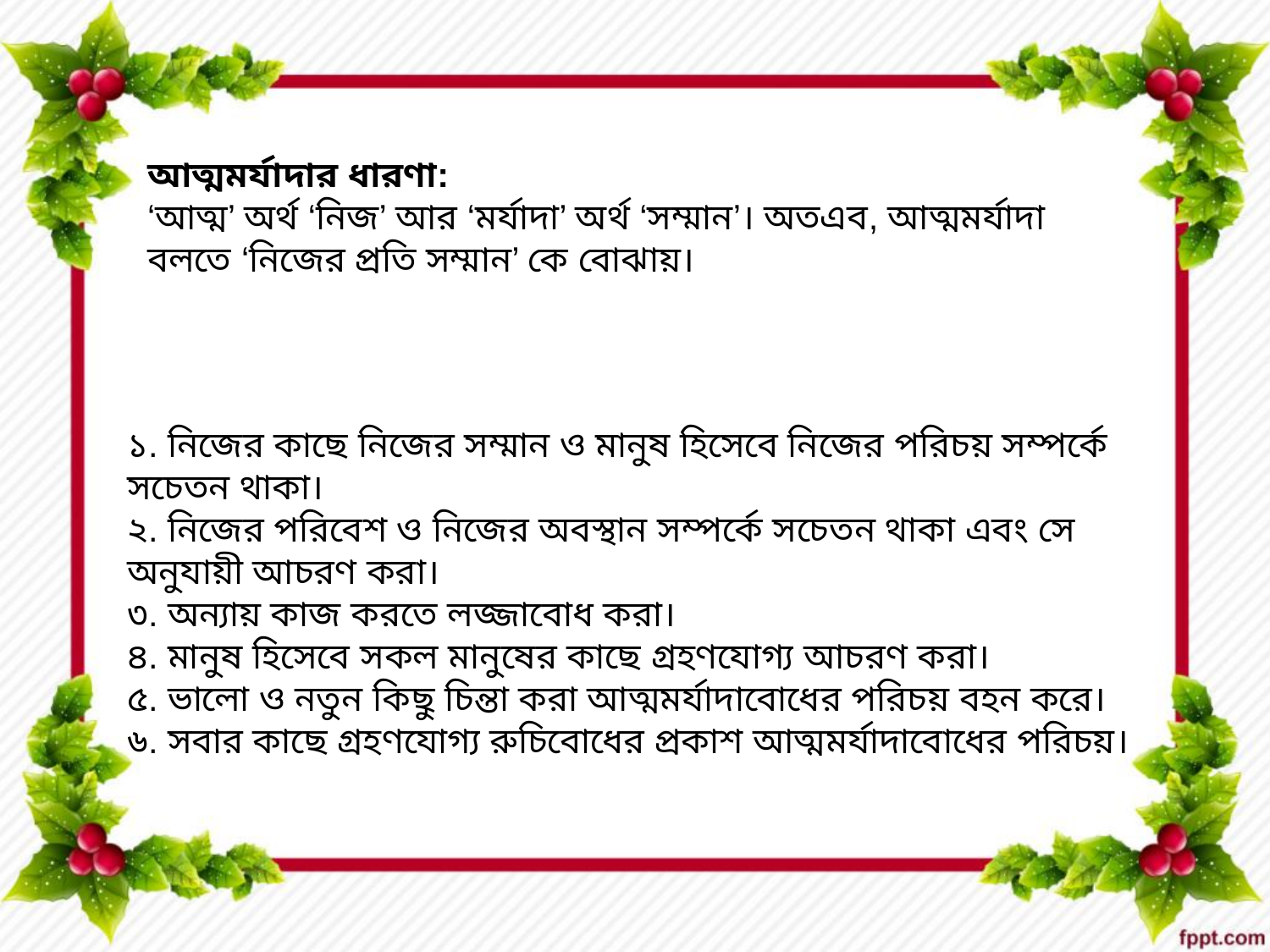

আত্মমর্যাদার ধারণা:
‘আত্ম’ অর্থ ‘নিজ’ আর ‘মর্যাদা’ অর্থ ‘সম্মান’। অতএব, আত্মমর্যাদা বলতে ‘নিজের প্রতি সম্মান’ কে বোঝায়।
১. নিজের কাছে নিজের সম্মান ও মানুষ হিসেবে নিজের পরিচয় সম্পর্কে সচেতন থাকা।
২. নিজের পরিবেশ ও নিজের অবস্থান সম্পর্কে সচেতন থাকা এবং সে অনুযায়ী আচরণ করা।
৩. অন্যায় কাজ করতে লজ্জাবোধ করা।
৪. মানুষ হিসেবে সকল মানুষের কাছে গ্রহণযোগ্য আচরণ করা।
৫. ভালো ও নতুন কিছু চিন্তা করা আত্মমর্যাদাবোধের পরিচয় বহন করে।
৬. সবার কাছে গ্রহণযোগ্য রুচিবোধের প্রকাশ আত্মমর্যাদাবোধের পরিচয়।